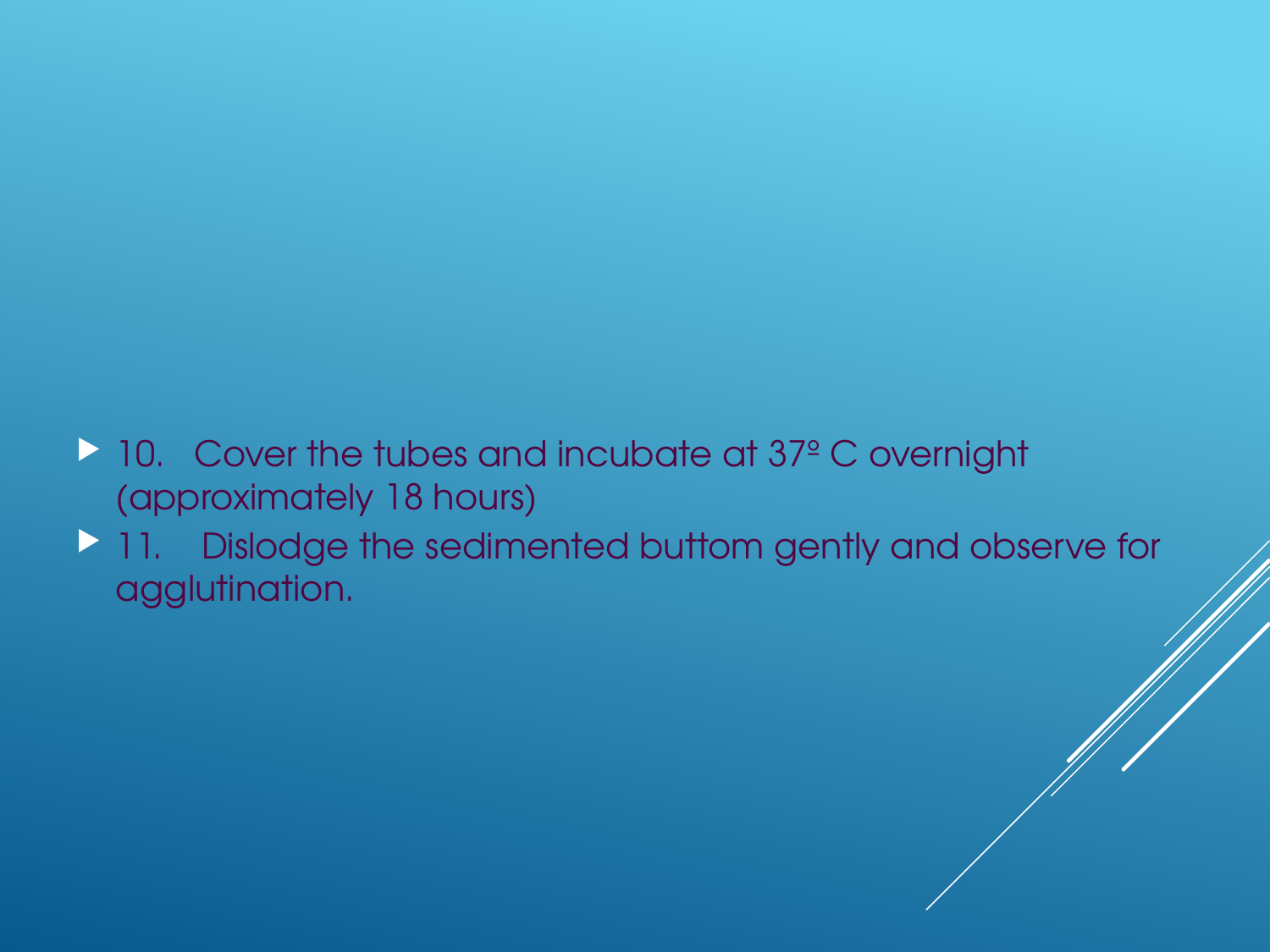

10.   Cover the tubes and incubate at 37º C overnight (approximately 18 hours)
11.    Dislodge the sedimented buttom gently and observe for agglutination.